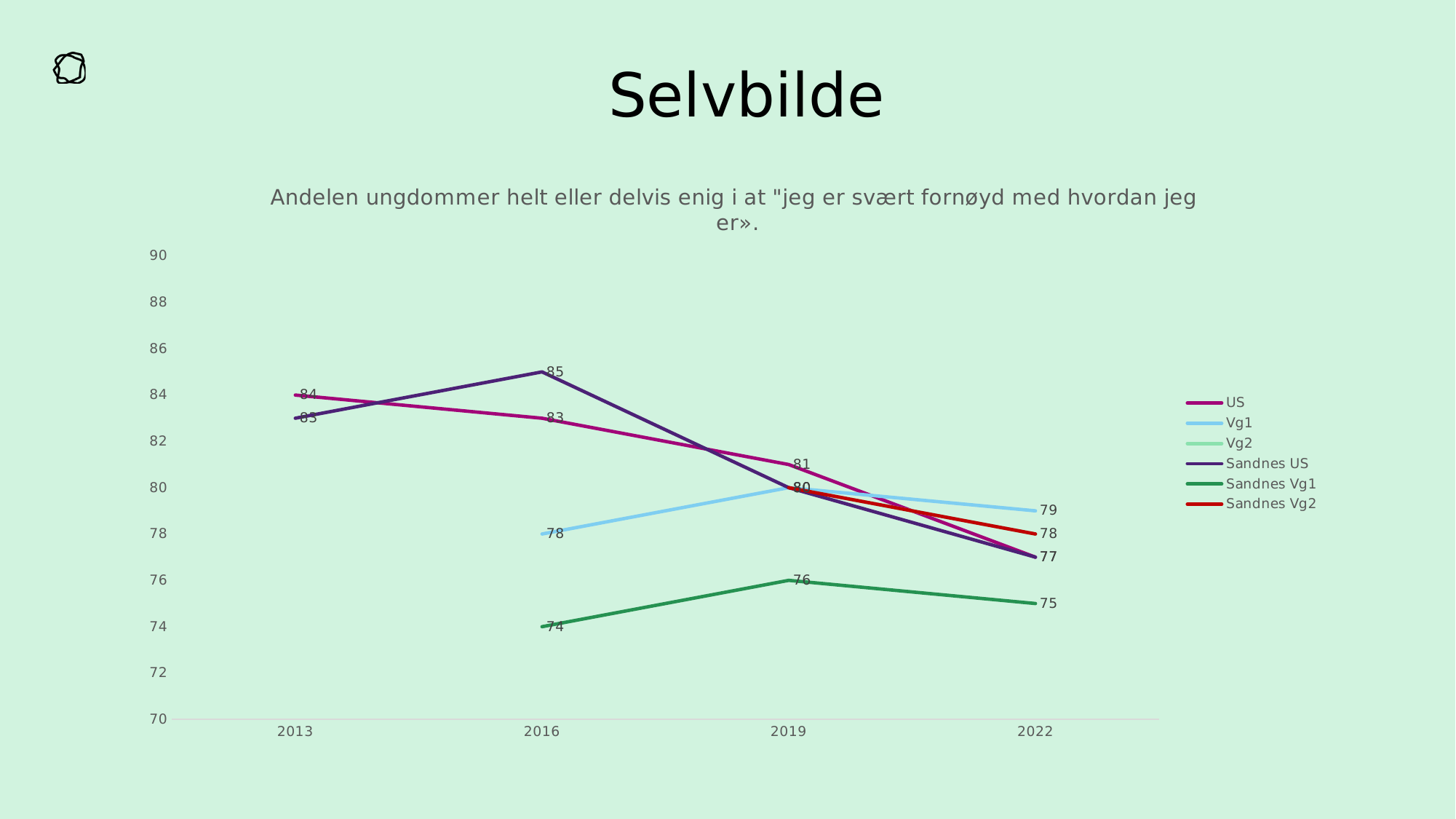

# Selvbilde

### Chart: Andelen ungdommer helt eller delvis enig i at "jeg er svært fornøyd med hvordan jeg    er».

| Category | US | Vg1 | Vg2 | Sandnes US | Sandnes Vg1 | Sandnes Vg2 |
|---|---|---|---|---|---|---|
| 2013 | 84.0 | None | None | 83.0 | None | None |
| 2016 | 83.0 | 78.0 | None | 85.0 | 74.0 | None |
| 2019 | 81.0 | 80.0 | 80.0 | 80.0 | 76.0 | 80.0 |
| 2022 | 77.0 | 79.0 | 78.0 | 77.0 | 75.0 | 78.0 |